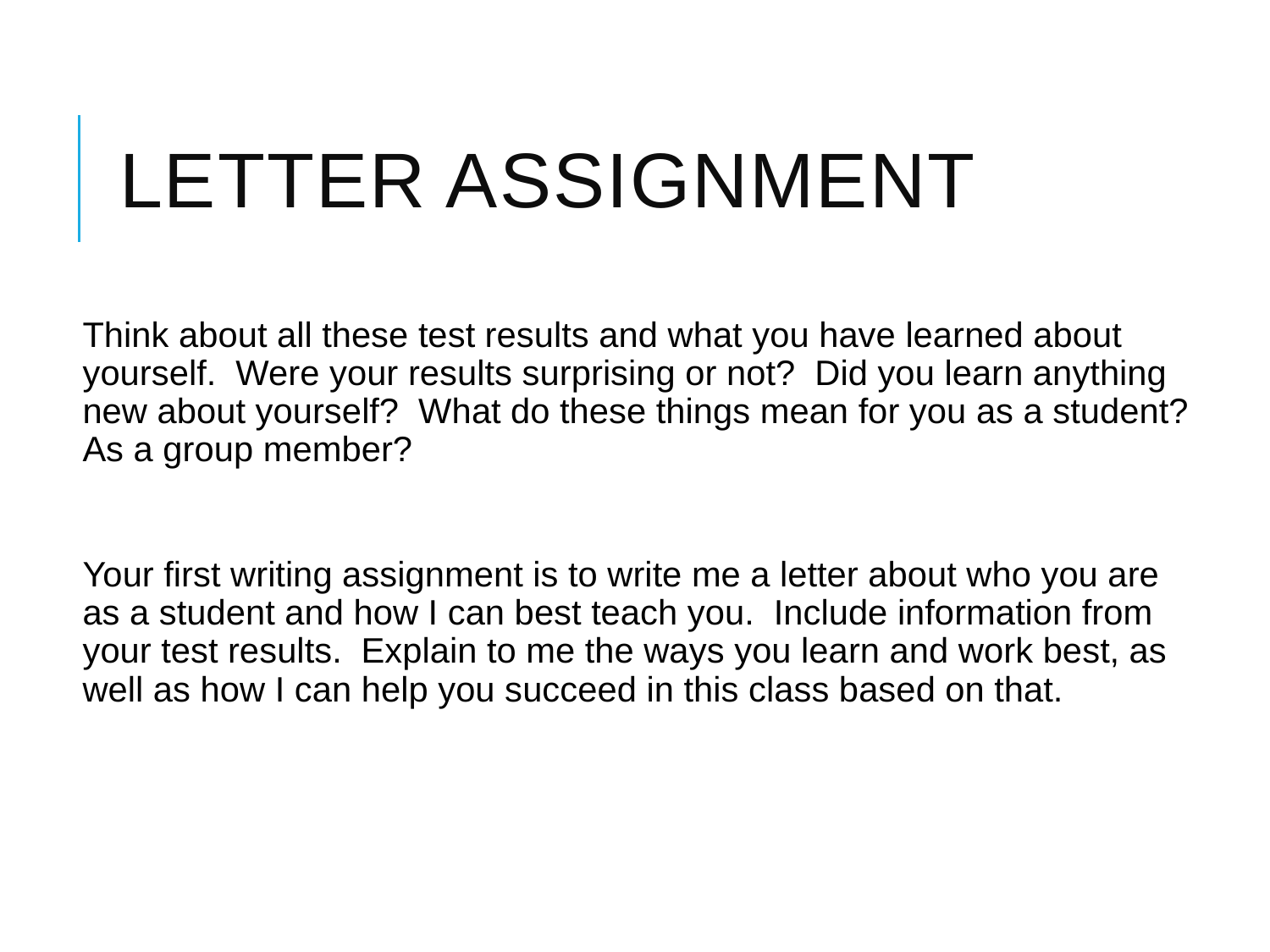

# Letter assignment

Think about all these test results and what you have learned about yourself.  Were your results surprising or not?  Did you learn anything new about yourself?  What do these things mean for you as a student?  As a group member?

Your first writing assignment is to write me a letter about who you are as a student and how I can best teach you.  Include information from your test results.  Explain to me the ways you learn and work best, as well as how I can help you succeed in this class based on that.